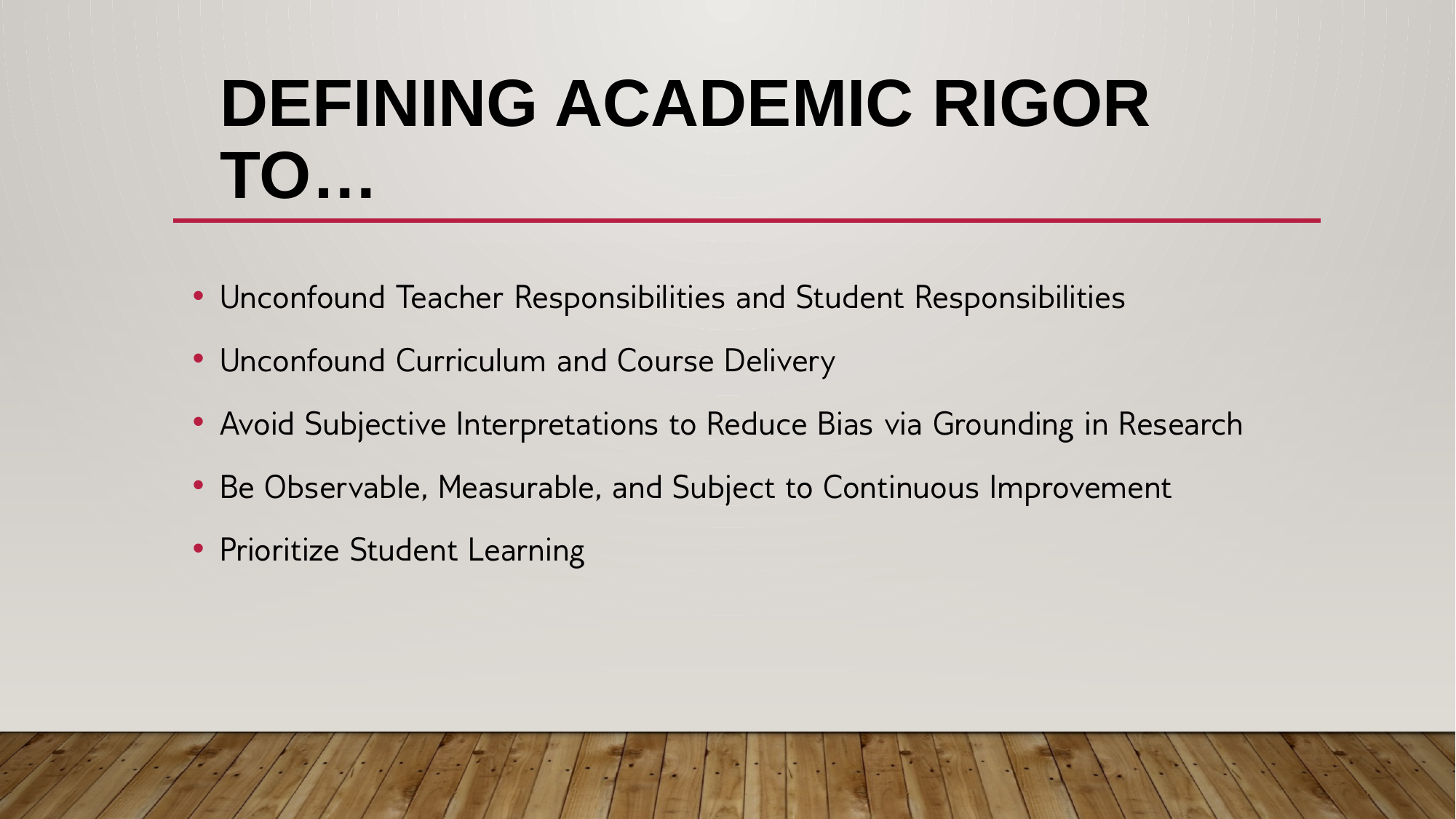

# Defining Academic Rigor to…
Unconfound Teacher Responsibilities and Student Responsibilities
Unconfound Curriculum and Course Delivery
Avoid Subjective Interpretations to Reduce Bias via Grounding in Research
Be Observable, Measurable, and Subject to Continuous Improvement
Prioritize Student Learning